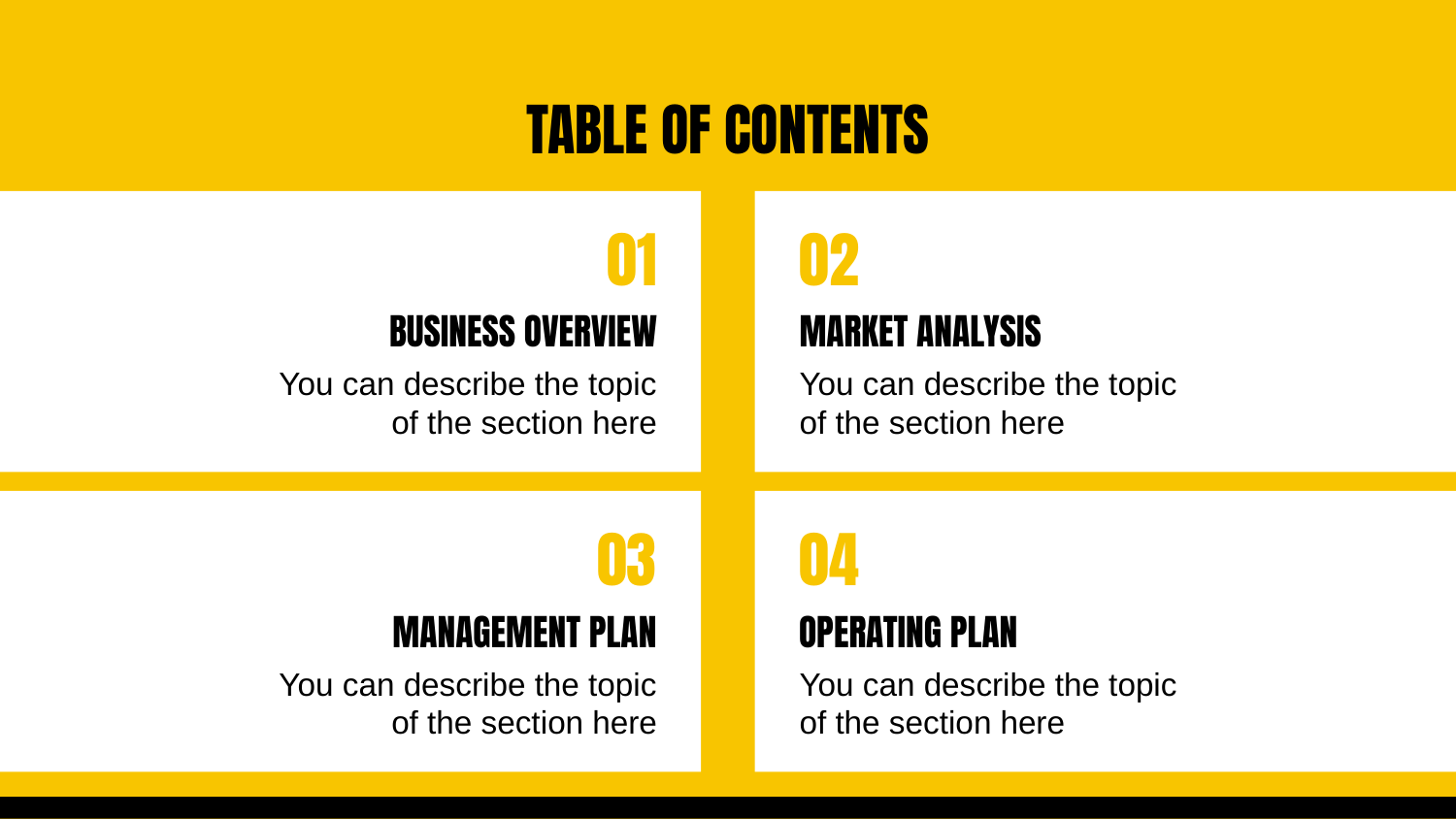

TABLE OF CONTENTS
# 01
02
BUSINESS OVERVIEW
MARKET ANALYSIS
You can describe the topic of the section here
You can describe the topic of the section here
03
04
MANAGEMENT PLAN
OPERATING PLAN
You can describe the topic of the section here
You can describe the topic of the section here